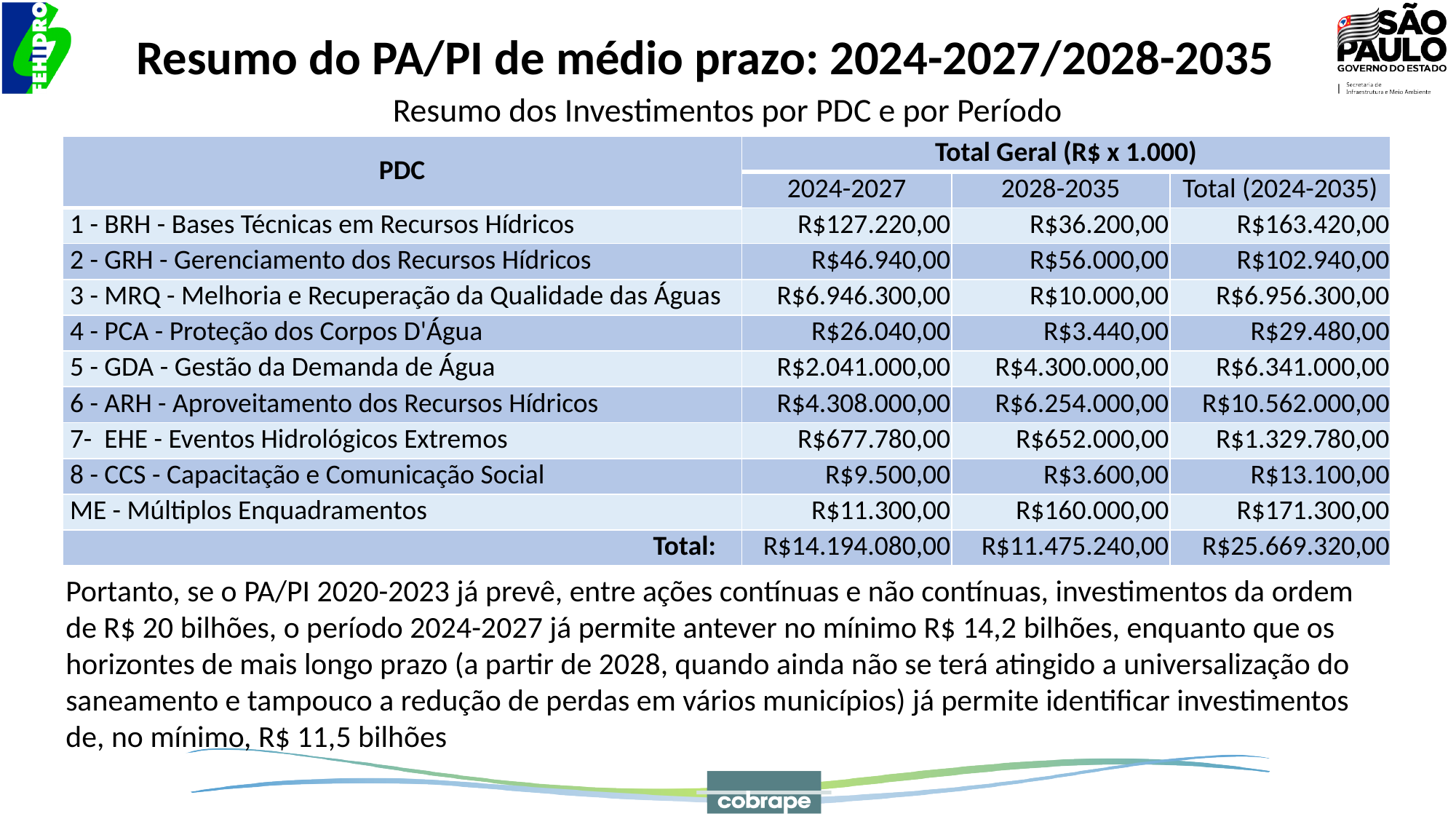

Resumo do PA/PI de médio prazo: 2024-2027/2028-2035
Resumo dos Investimentos por PDC e por Período
| PDC | Total Geral (R$ x 1.000) |  |  |
| --- | --- | --- | --- |
|  | 2024-2027 | 2028-2035 | Total (2024-2035) |
| 1 - BRH - Bases Técnicas em Recursos Hídricos | R$127.220,00 | R$36.200,00 | R$163.420,00 |
| 2 - GRH - Gerenciamento dos Recursos Hídricos | R$46.940,00 | R$56.000,00 | R$102.940,00 |
| 3 - MRQ - Melhoria e Recuperação da Qualidade das Águas | R$6.946.300,00 | R$10.000,00 | R$6.956.300,00 |
| 4 - PCA - Proteção dos Corpos D'Água | R$26.040,00 | R$3.440,00 | R$29.480,00 |
| 5 - GDA - Gestão da Demanda de Água | R$2.041.000,00 | R$4.300.000,00 | R$6.341.000,00 |
| 6 - ARH - Aproveitamento dos Recursos Hídricos | R$4.308.000,00 | R$6.254.000,00 | R$10.562.000,00 |
| 7- EHE - Eventos Hidrológicos Extremos | R$677.780,00 | R$652.000,00 | R$1.329.780,00 |
| 8 - CCS - Capacitação e Comunicação Social | R$9.500,00 | R$3.600,00 | R$13.100,00 |
| ME - Múltiplos Enquadramentos | R$11.300,00 | R$160.000,00 | R$171.300,00 |
| Total: | R$14.194.080,00 | R$11.475.240,00 | R$25.669.320,00 |
Portanto, se o PA/PI 2020-2023 já prevê, entre ações contínuas e não contínuas, investimentos da ordem de R$ 20 bilhões, o período 2024-2027 já permite antever no mínimo R$ 14,2 bilhões, enquanto que os horizontes de mais longo prazo (a partir de 2028, quando ainda não se terá atingido a universalização do saneamento e tampouco a redução de perdas em vários municípios) já permite identificar investimentos de, no mínimo, R$ 11,5 bilhões